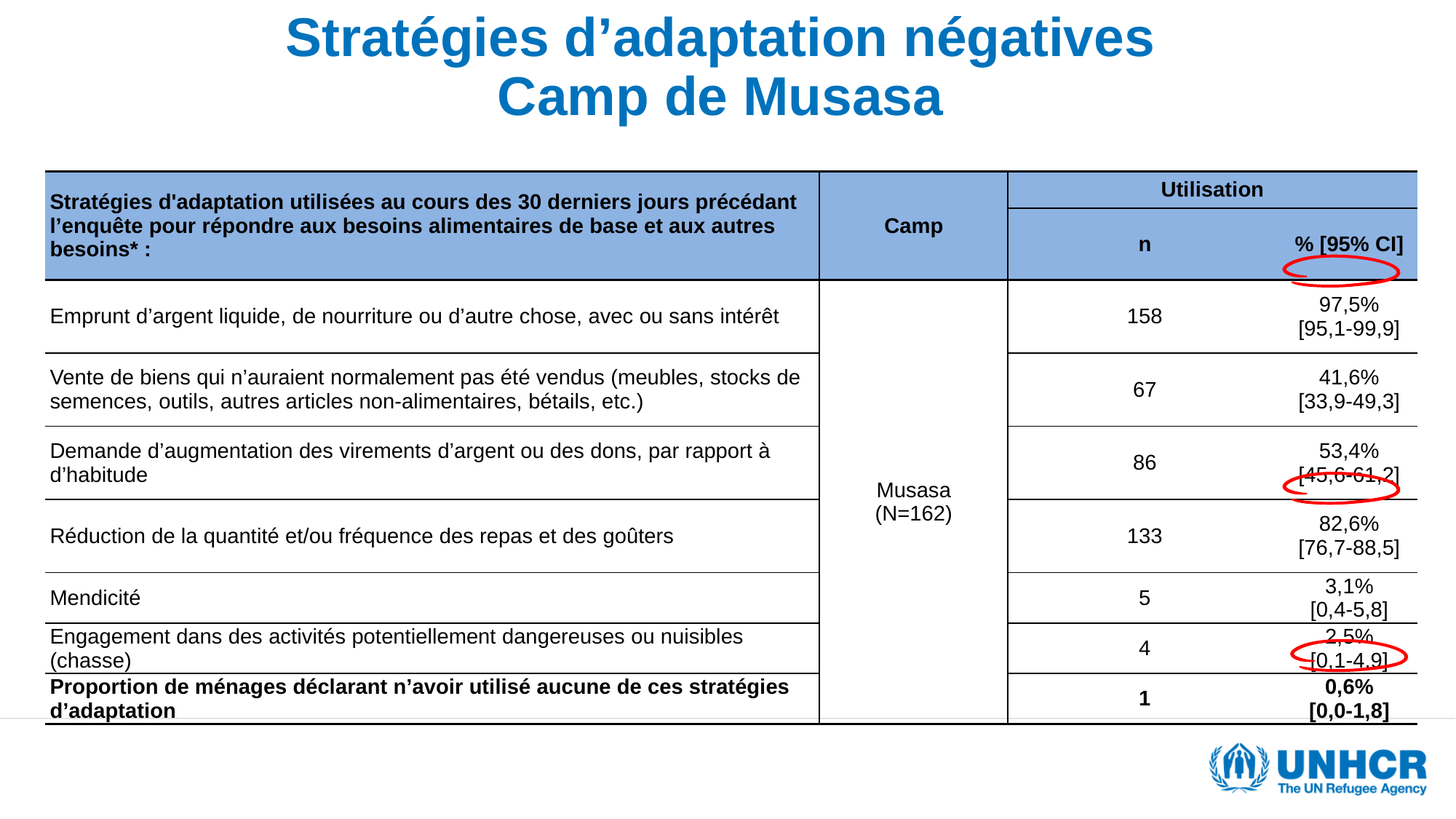

# Stratégies d’adaptation négatives Camp de Musasa
| Stratégies d'adaptation utilisées au cours des 30 derniers jours précédant l’enquête pour répondre aux besoins alimentaires de base et aux autres besoins\* : | Camp | Utilisation |  |
| --- | --- | --- | --- |
|  |  | n | % [95% CI] |
| Emprunt d’argent liquide, de nourriture ou d’autre chose, avec ou sans intérêt | Musasa (N=162) | 158 | 97,5% [95,1-99,9] |
| Vente de biens qui n’auraient normalement pas été vendus (meubles, stocks de semences, outils, autres articles non-alimentaires, bétails, etc.) |  | 67 | 41,6% [33,9-49,3] |
| Demande d’augmentation des virements d’argent ou des dons, par rapport à d’habitude |  | 86 | 53,4% [45,6-61,2] |
| Réduction de la quantité et/ou fréquence des repas et des goûters |  | 133 | 82,6% [76,7-88,5] |
| Mendicité |  | 5 | 3,1% [0,4-5,8] |
| Engagement dans des activités potentiellement dangereuses ou nuisibles (chasse) |  | 4 | 2,5% [0,1-4,9] |
| Proportion de ménages déclarant n’avoir utilisé aucune de ces stratégies d’adaptation |  | 1 | 0,6% [0,0-1,8] |